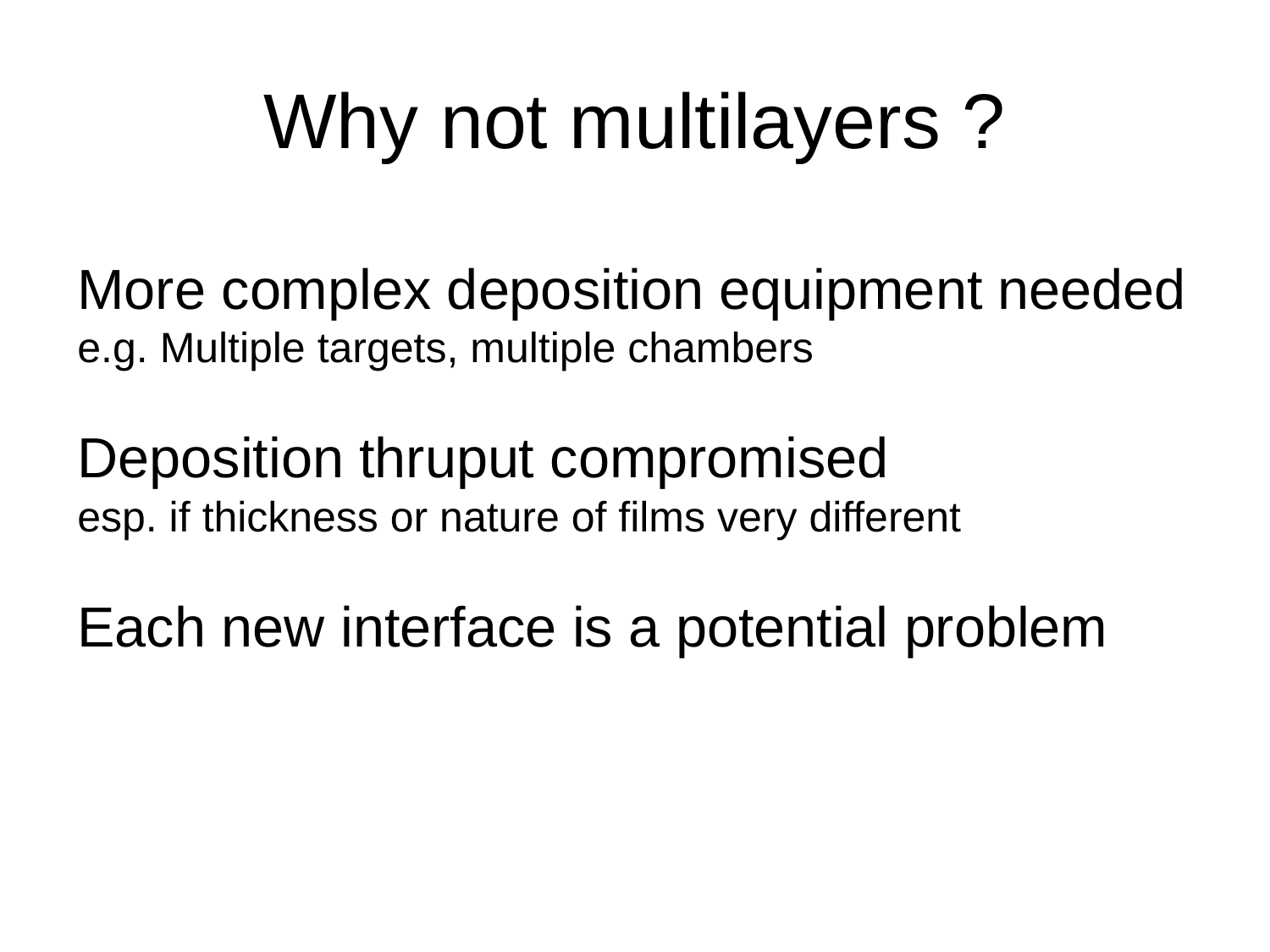

# Why not multilayers ?
More complex deposition equipment needed
e.g. Multiple targets, multiple chambers

Deposition thruput compromised
esp. if thickness or nature of films very different

Each new interface is a potential problem